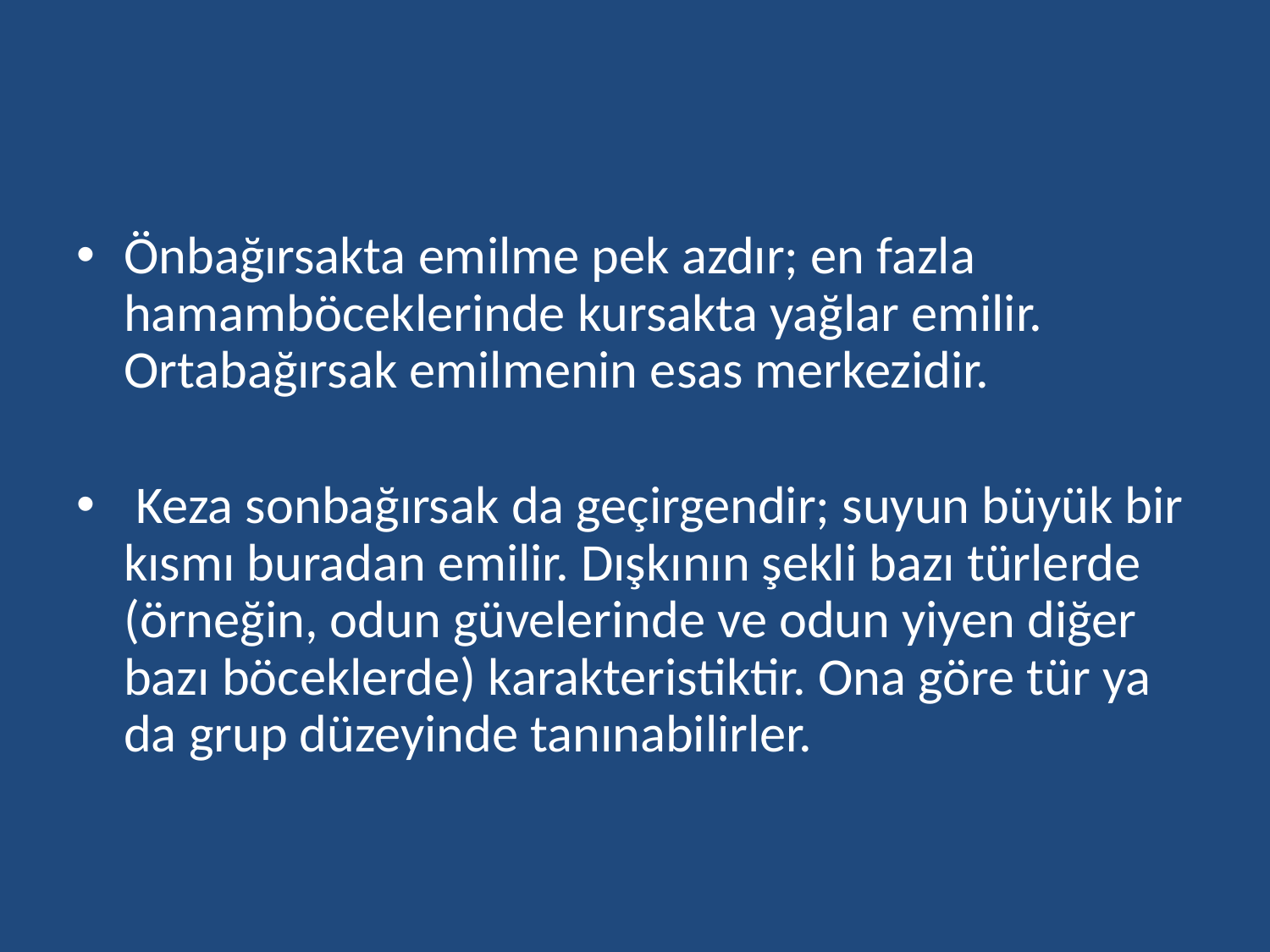

Önbağırsakta emilme pek azdır; en fazla hamamböceklerinde kursakta yağlar emilir. Ortabağırsak emilmenin esas merkezidir.

 Keza sonbağırsak da geçirgendir; suyun büyük bir kısmı buradan emilir. Dışkının şekli bazı türlerde (örneğin, odun güvelerinde ve odun yiyen diğer bazı böceklerde) karakteristiktir. Ona göre tür ya da grup düzeyinde tanınabilirler.